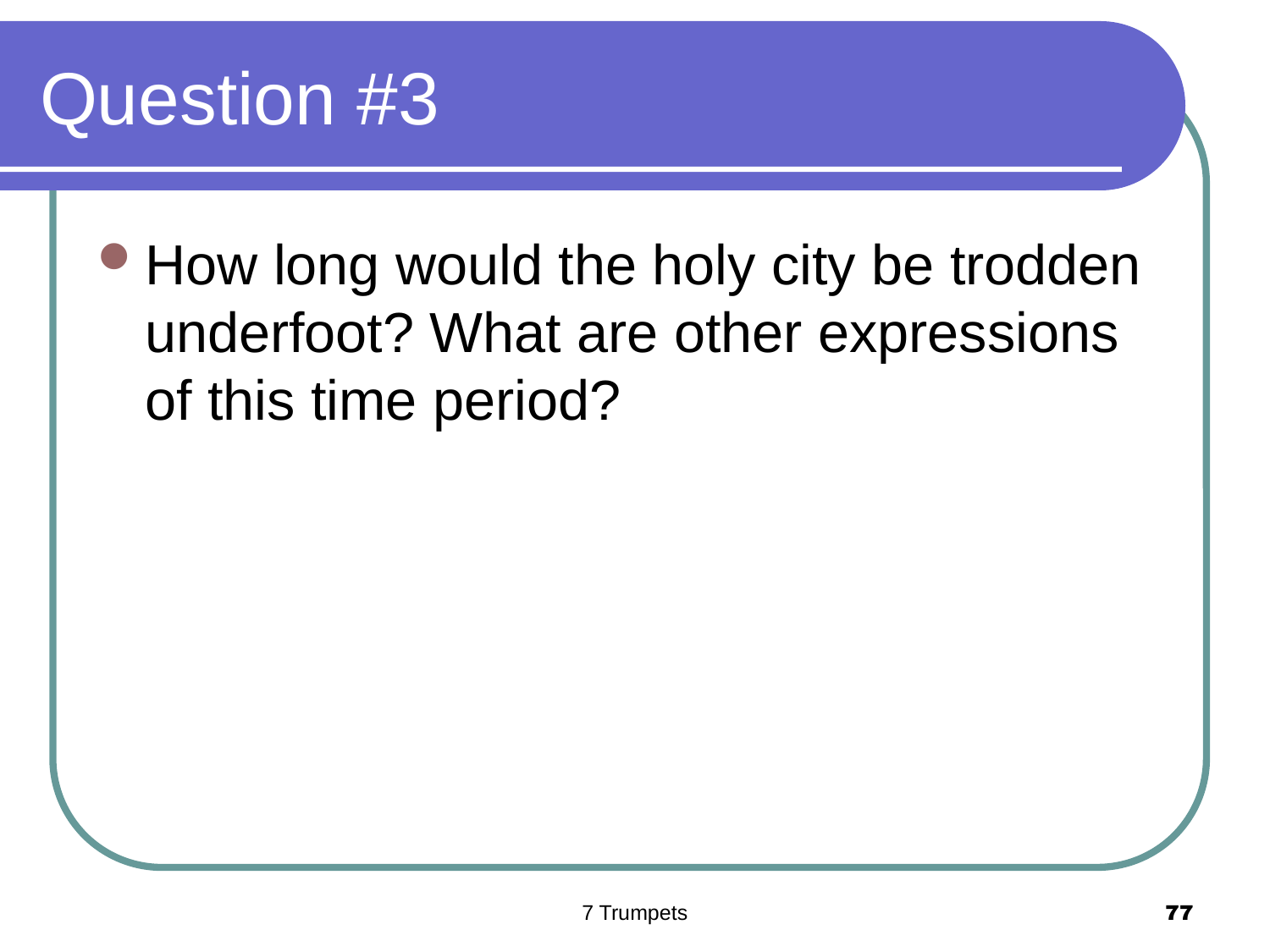

# Question #3
How long would the holy city be trodden underfoot? What are other expressions of this time period?
7 Trumpets
77